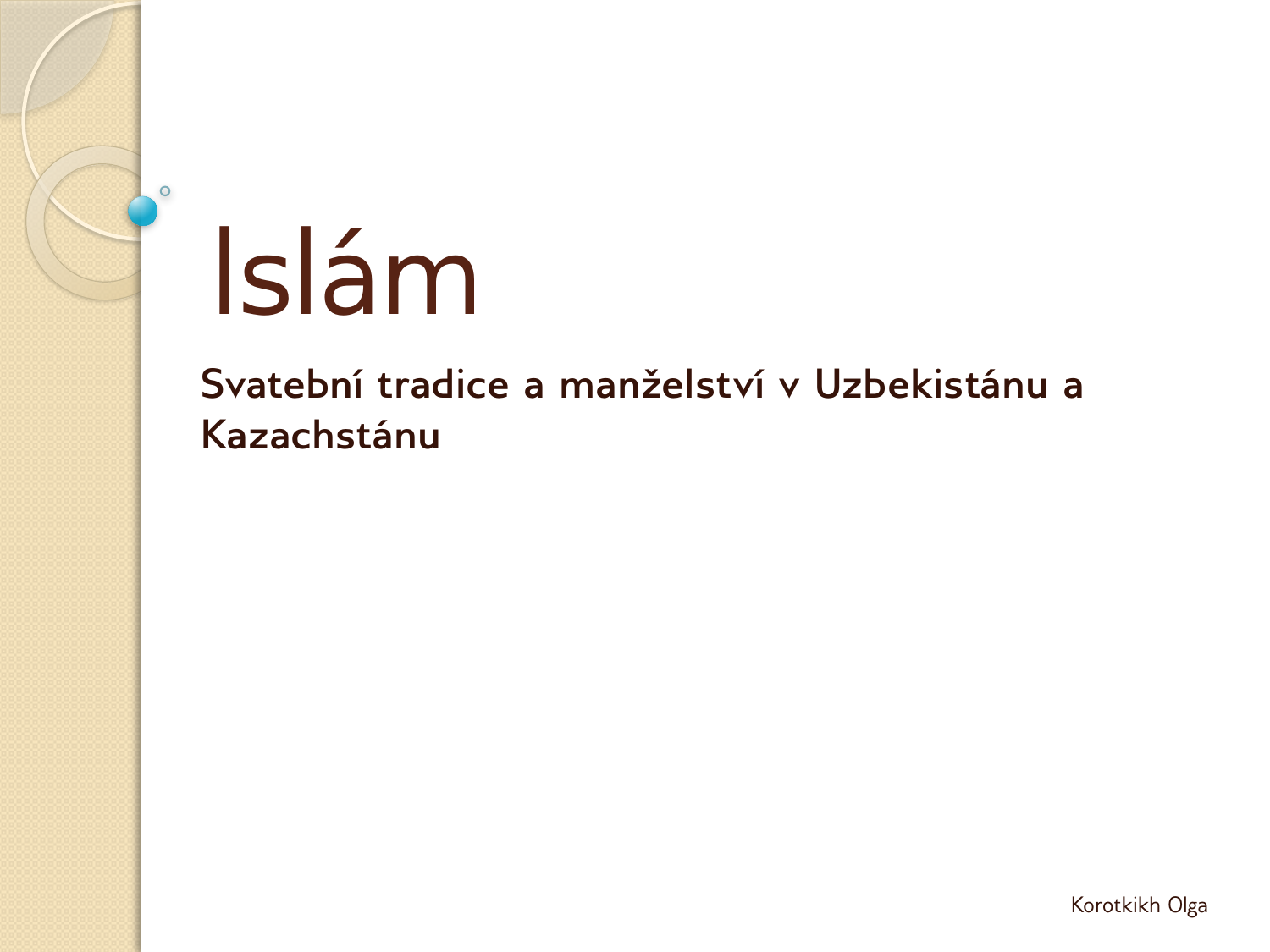

# Islám
Svatební tradice a manželství v Uzbekistánu a Kazachstánu

 Korotkikh Olga